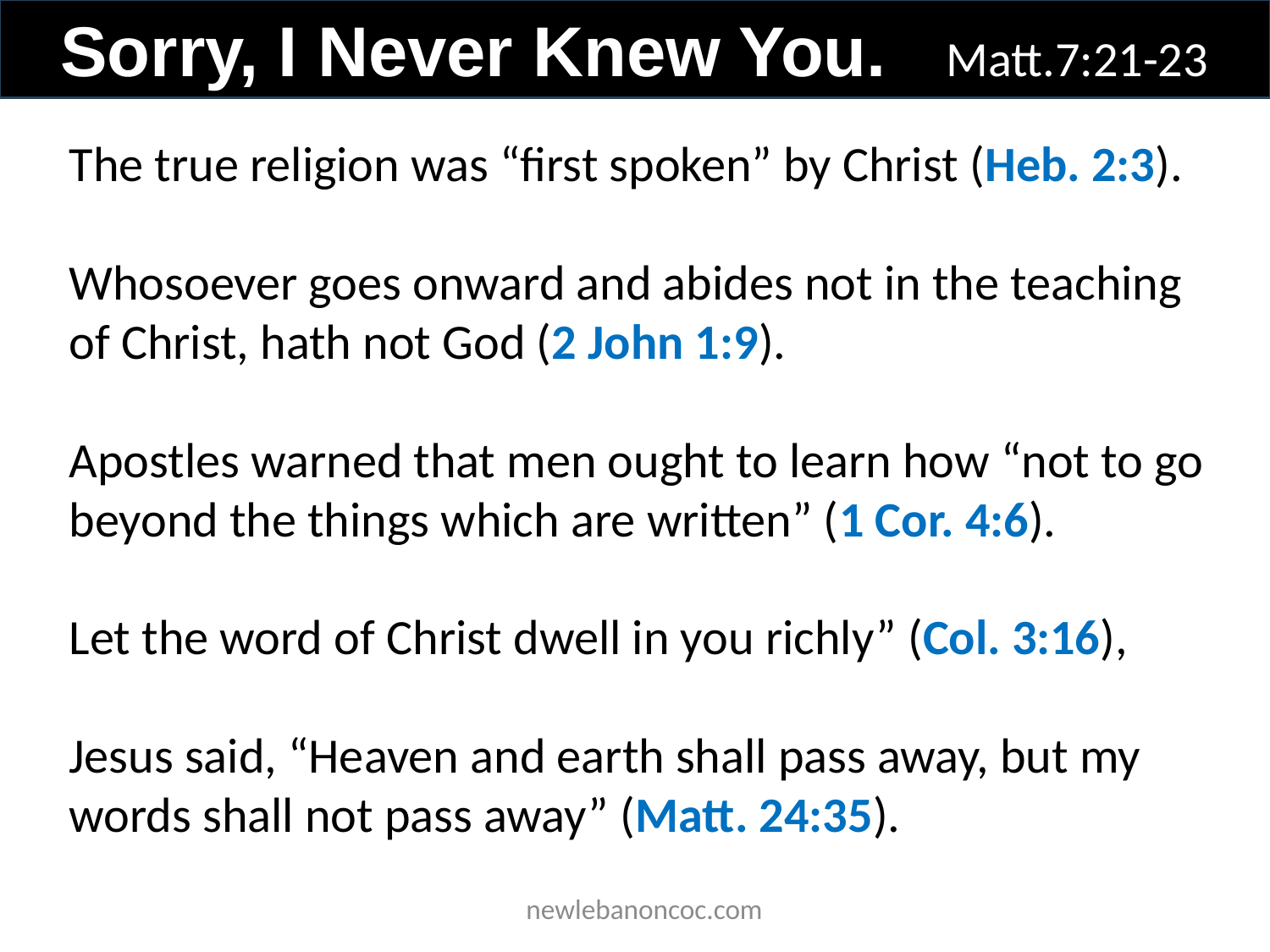

Sorry, I Never Knew You.   Matt.7:21-23
The true religion was “first spoken” by Christ (Heb. 2:3).

Whosoever goes onward and abides not in the teaching of Christ, hath not God (2 John 1:9).

Apostles warned that men ought to learn how “not to go beyond the things which are written” (1 Cor. 4:6).

Let the word of Christ dwell in you richly” (Col. 3:16),

Jesus said, “Heaven and earth shall pass away, but my words shall not pass away” (Matt. 24:35).
   newlebanoncoc.com